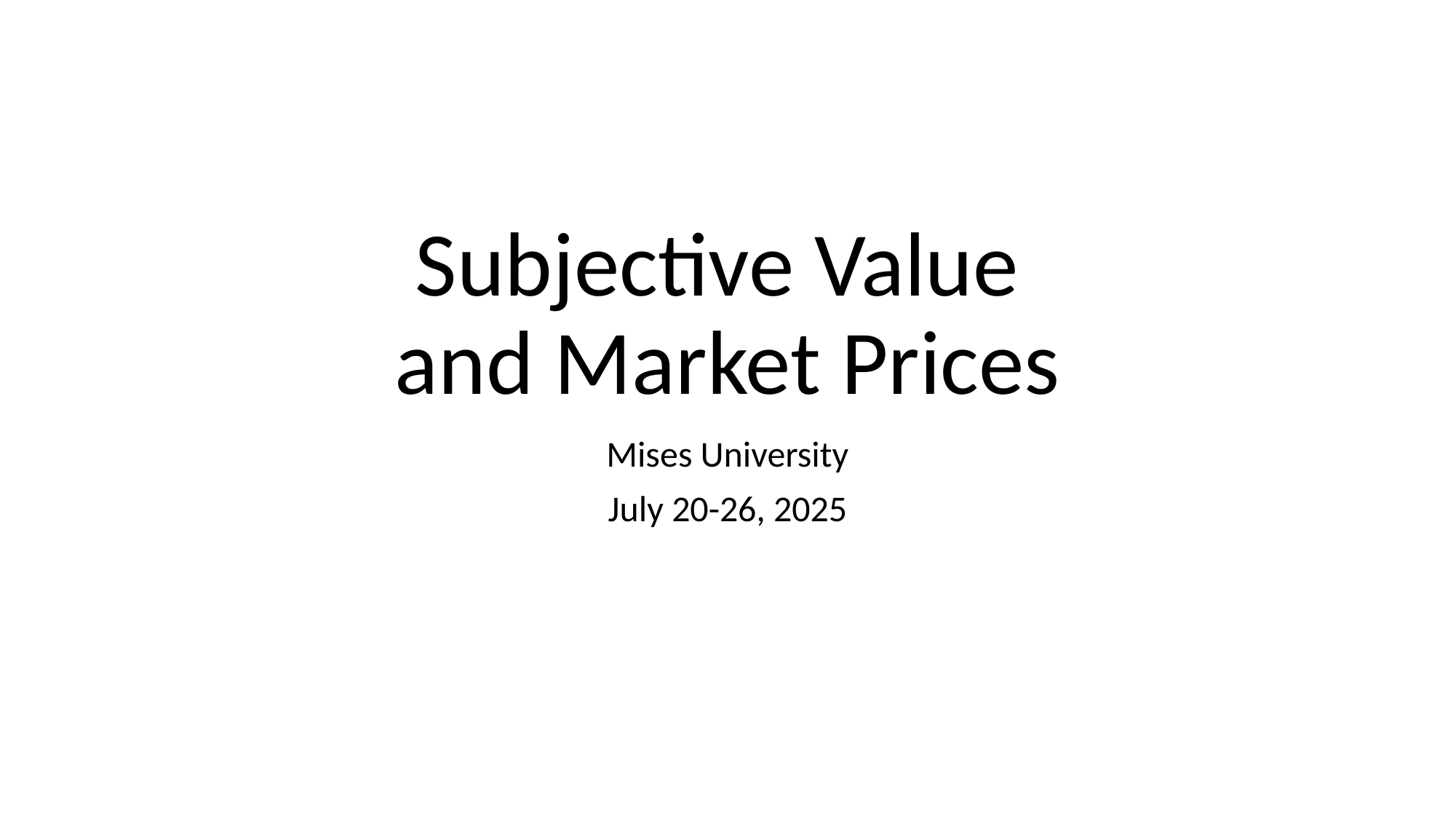

# Subjective Value and Market Prices
Mises University
July 20-26, 2025